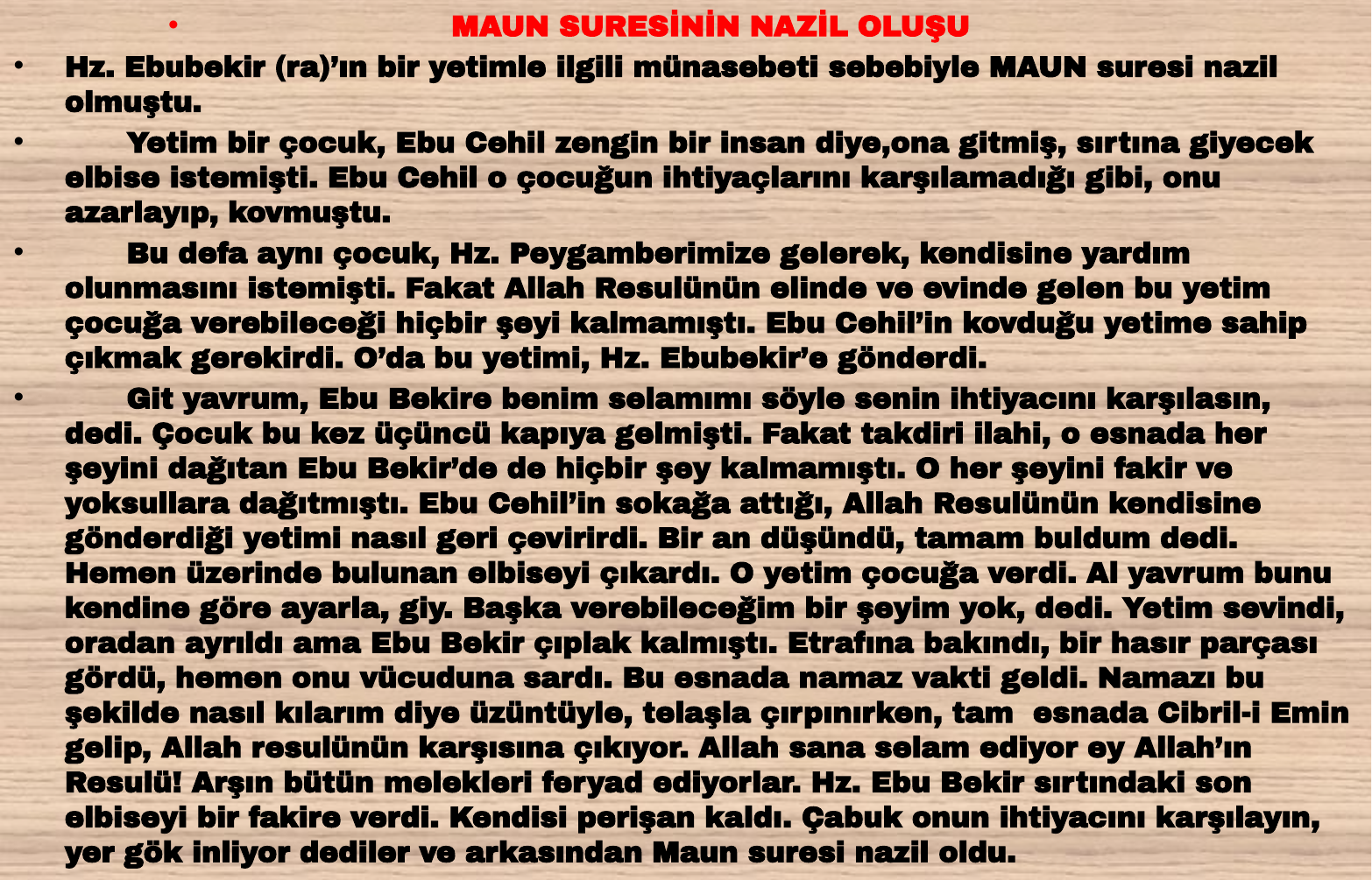

MAUN SURESİNİN NAZİL OLUŞU
Hz. Ebubekir (ra)’ın bir yetimle ilgili münasebeti sebebiyle MAUN suresi nazil olmuştu.
	Yetim bir çocuk, Ebu Cehil zengin bir insan diye,ona gitmiş, sırtına giyecek elbise istemişti. Ebu Cehil o çocuğun ihtiyaçlarını karşılamadığı gibi, onu azarlayıp, kovmuştu.
	Bu defa aynı çocuk, Hz. Peygamberimize gelerek, kendisine yardım olunmasını istemişti. Fakat Allah Resulünün elinde ve evinde gelen bu yetim çocuğa verebileceği hiçbir şeyi kalmamıştı. Ebu Cehil’in kovduğu yetime sahip çıkmak gerekirdi. O’da bu yetimi, Hz. Ebubekir’e gönderdi.
	Git yavrum, Ebu Bekire benim selamımı söyle senin ihtiyacını karşılasın, dedi. Çocuk bu kez üçüncü kapıya gelmişti. Fakat takdiri ilahi, o esnada her şeyini dağıtan Ebu Bekir’de de hiçbir şey kalmamıştı. O her şeyini fakir ve yoksullara dağıtmıştı. Ebu Cehil’in sokağa attığı, Allah Resulünün kendisine gönderdiği yetimi nasıl geri çevirirdi. Bir an düşündü, tamam buldum dedi. Hemen üzerinde bulunan elbiseyi çıkardı. O yetim çocuğa verdi. Al yavrum bunu kendine göre ayarla, giy. Başka verebileceğim bir şeyim yok, dedi. Yetim sevindi, oradan ayrıldı ama Ebu Bekir çıplak kalmıştı. Etrafına bakındı, bir hasır parçası gördü, hemen onu vücuduna sardı. Bu esnada namaz vakti geldi. Namazı bu şekilde nasıl kılarım diye üzüntüyle, telaşla çırpınırken, tam  esnada Cibril-i Emin gelip, Allah resulünün karşısına çıkıyor. Allah sana selam ediyor ey Allah’ın Resulü! Arşın bütün melekleri feryad ediyorlar. Hz. Ebu Bekir sırtındaki son elbiseyi bir fakire verdi. Kendisi perişan kaldı. Çabuk onun ihtiyacını karşılayın, yer gök inliyor dediler ve arkasından Maun suresi nazil oldu.